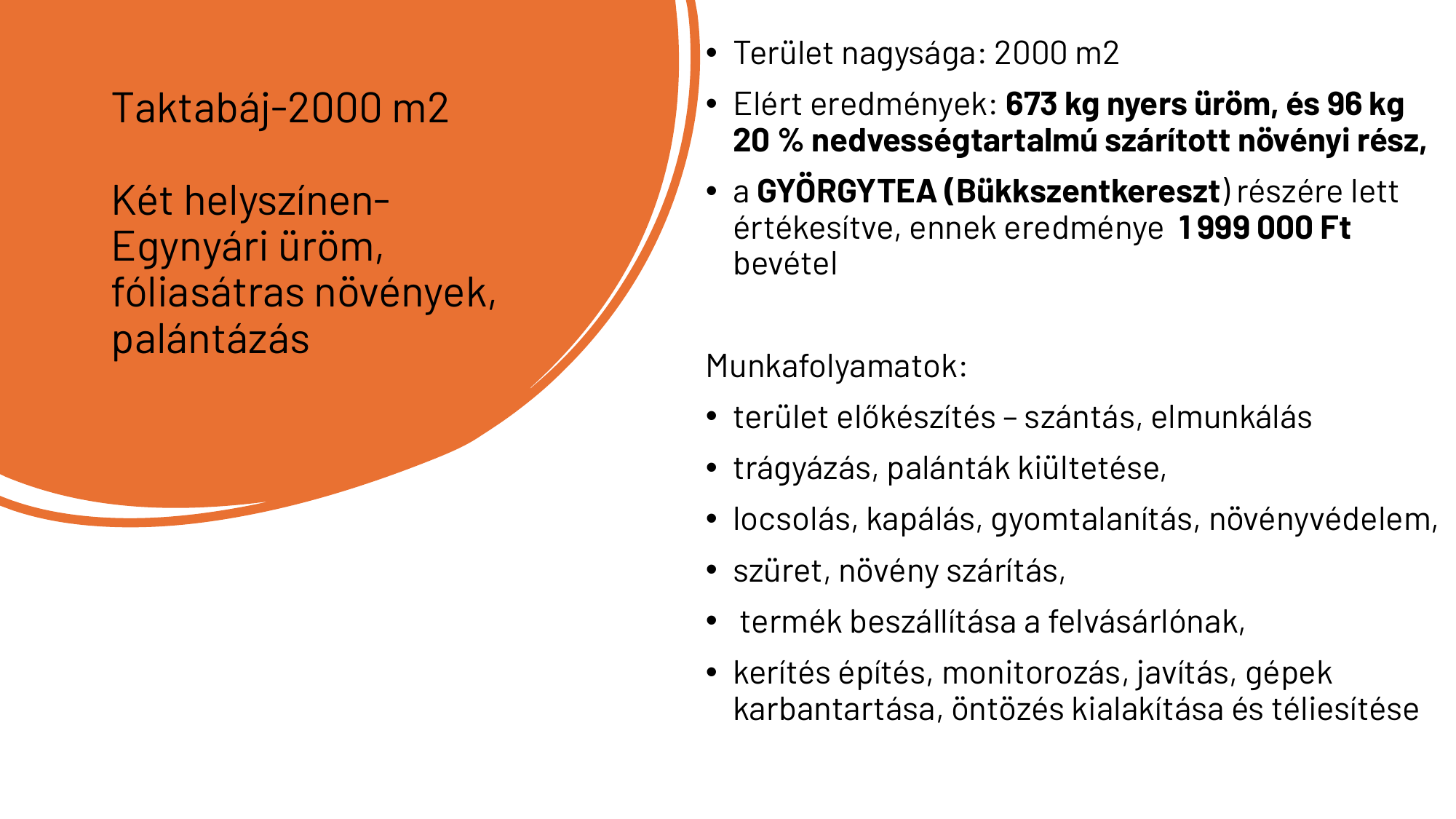

Terület nagysága: 2000 m2
Elért eredmények: 673 kg nyers üröm, és 96 kg 20 % nedvességtartalmú szárított növényi rész,
a GYÖRGYTEA (Bükkszentkereszt) részére lett értékesítve, ennek eredménye  1 999 000 Ft bevétel

Munkafolyamatok:
terület előkészítés – szántás, elmunkálás
trágyázás, palánták kiültetése,
locsolás, kapálás, gyomtalanítás, növényvédelem,
szüret, növény szárítás,
 termék beszállítása a felvásárlónak,
kerítés építés, monitorozás, javítás, gépek karbantartása, öntözés kialakítása és téliesítése

# Taktabáj-2000 m2 Két helyszínen- Egynyári üröm, fóliasátras növények, palántázás